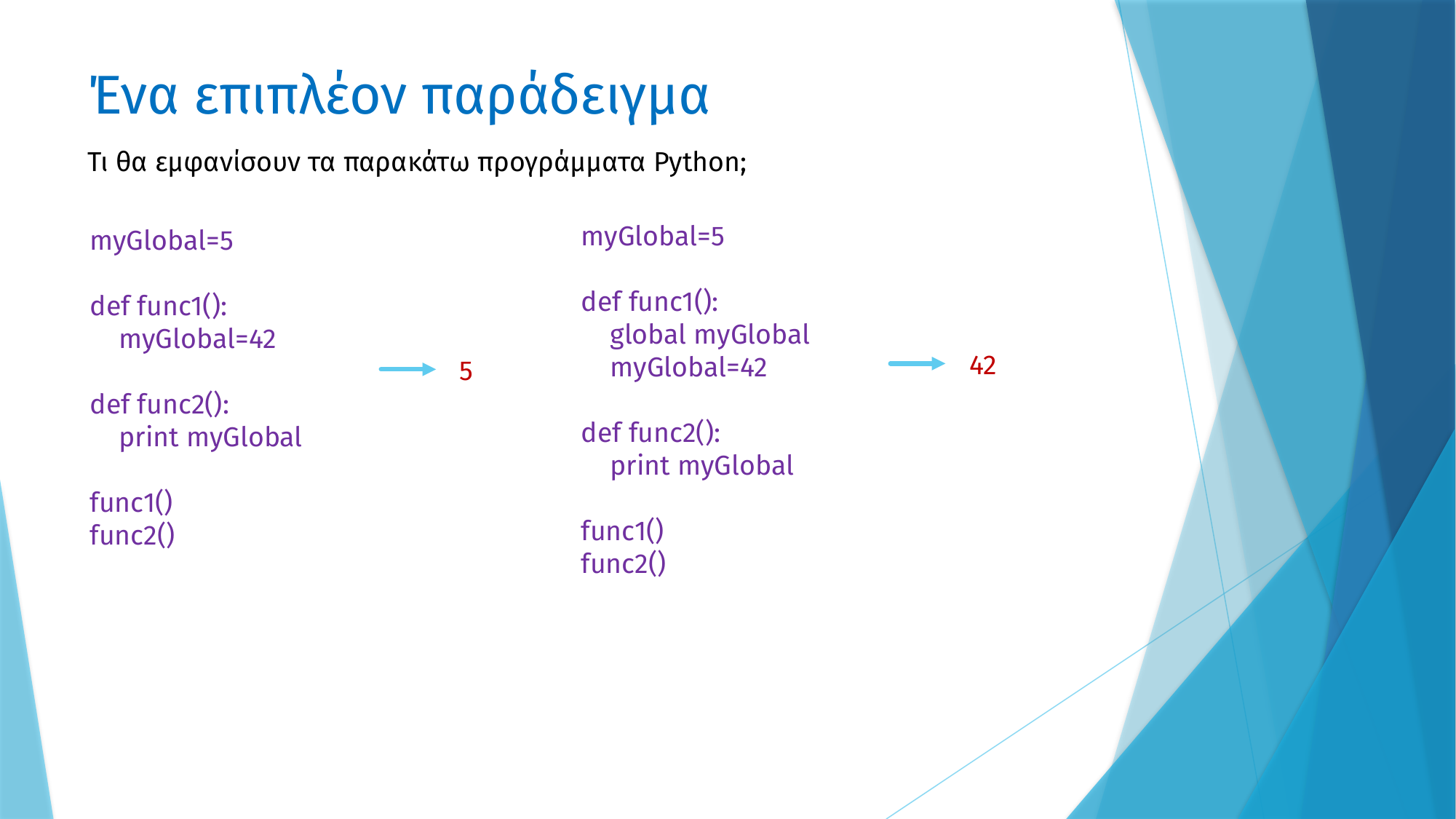

# Ένα επιπλέον παράδειγμα
Τι θα εμφανίσουν τα παρακάτω προγράμματα Python;
myGlobal=5

def func1():
    global myGlobal
    myGlobal=42

def func2():
    print myGlobal

func1()
func2()
myGlobal=5

def func1():
    myGlobal=42

def func2():
    print myGlobal

func1()
func2()
42
5